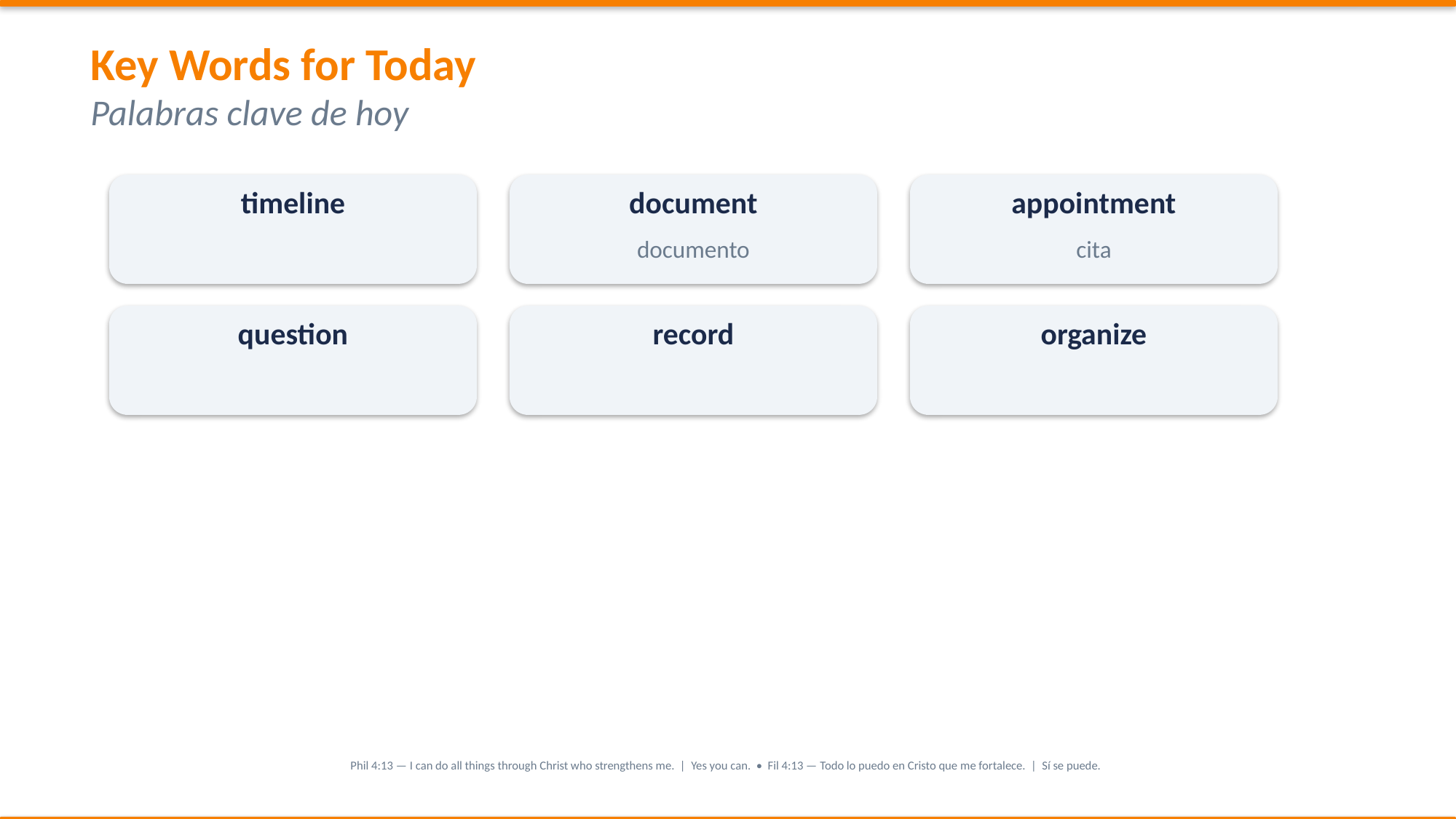

Key Words for Today
Palabras clave de hoy

timeline
document
appointment
documento
cita

question
record
organize
Phil 4:13 — I can do all things through Christ who strengthens me.  |  Yes you can.  •  Fil 4:13 — Todo lo puedo en Cristo que me fortalece.  |  Sí se puede.